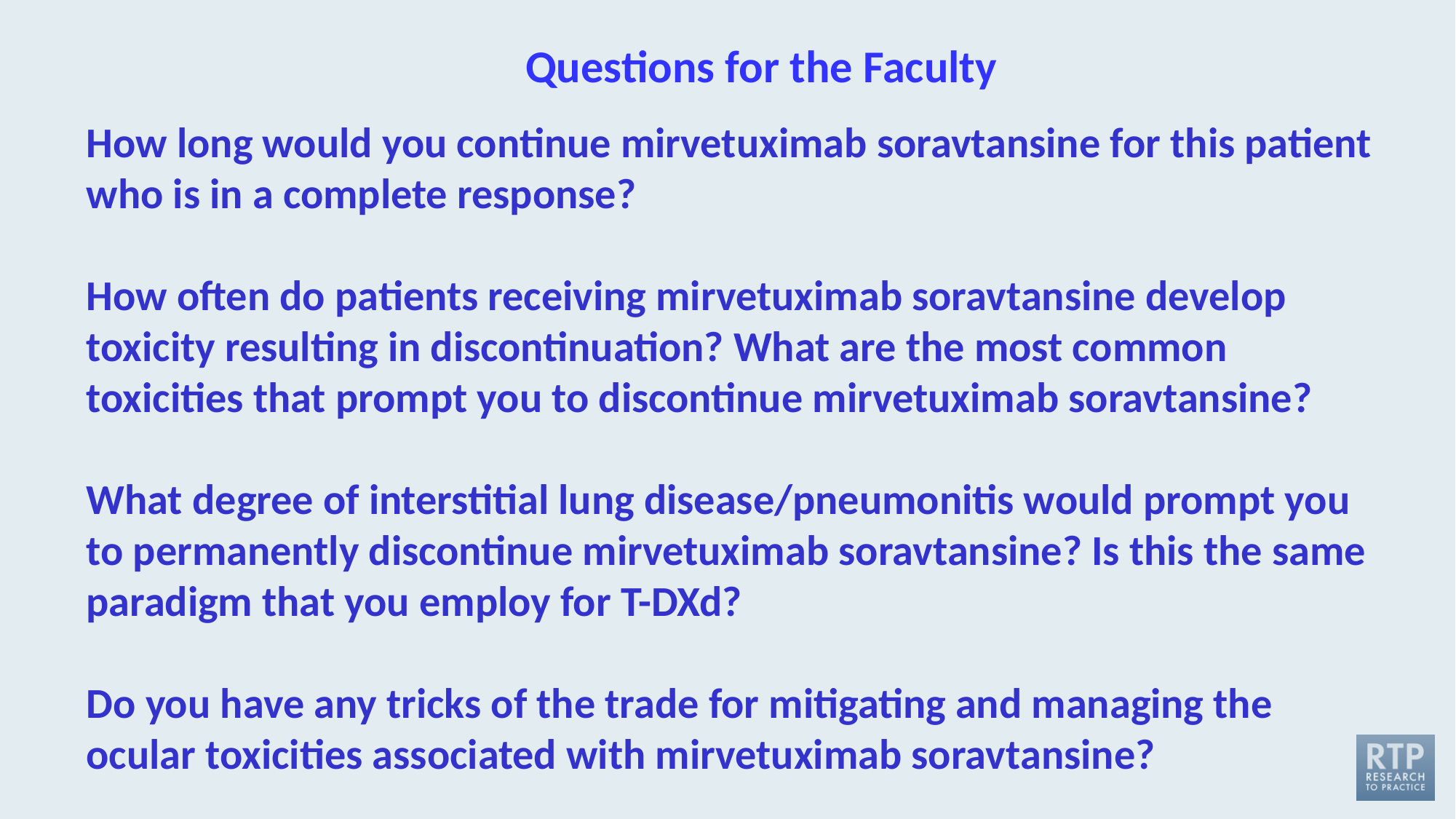

# Questions for the Faculty
How long would you continue mirvetuximab soravtansine for this patient who is in a complete response?

How often do patients receiving mirvetuximab soravtansine develop toxicity resulting in discontinuation? What are the most common toxicities that prompt you to discontinue mirvetuximab soravtansine?

What degree of interstitial lung disease/pneumonitis would prompt you to permanently discontinue mirvetuximab soravtansine? Is this the same paradigm that you employ for T-DXd?

Do you have any tricks of the trade for mitigating and managing the ocular toxicities associated with mirvetuximab soravtansine?